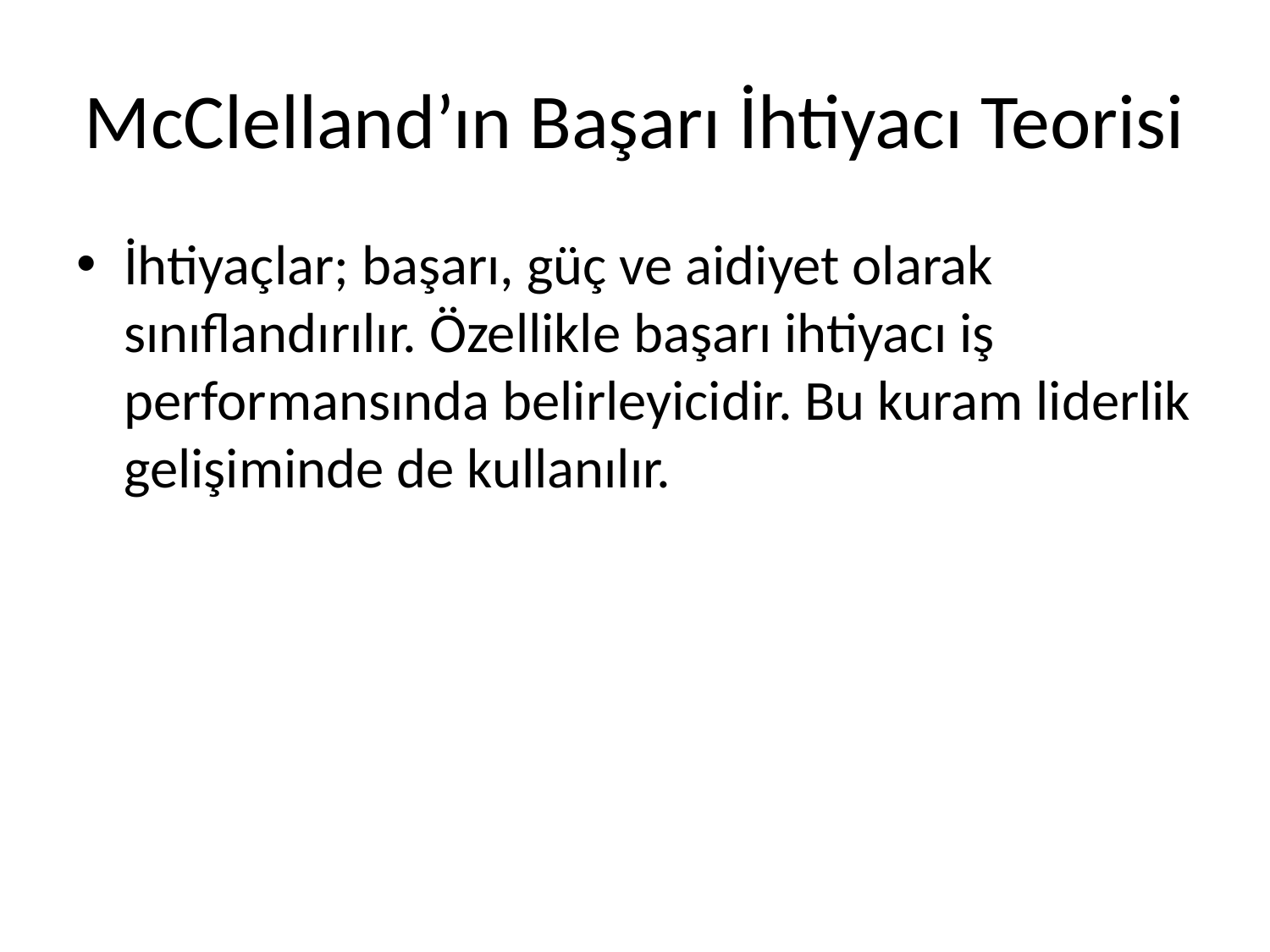

# McClelland’ın Başarı İhtiyacı Teorisi
İhtiyaçlar; başarı, güç ve aidiyet olarak sınıflandırılır. Özellikle başarı ihtiyacı iş performansında belirleyicidir. Bu kuram liderlik gelişiminde de kullanılır.